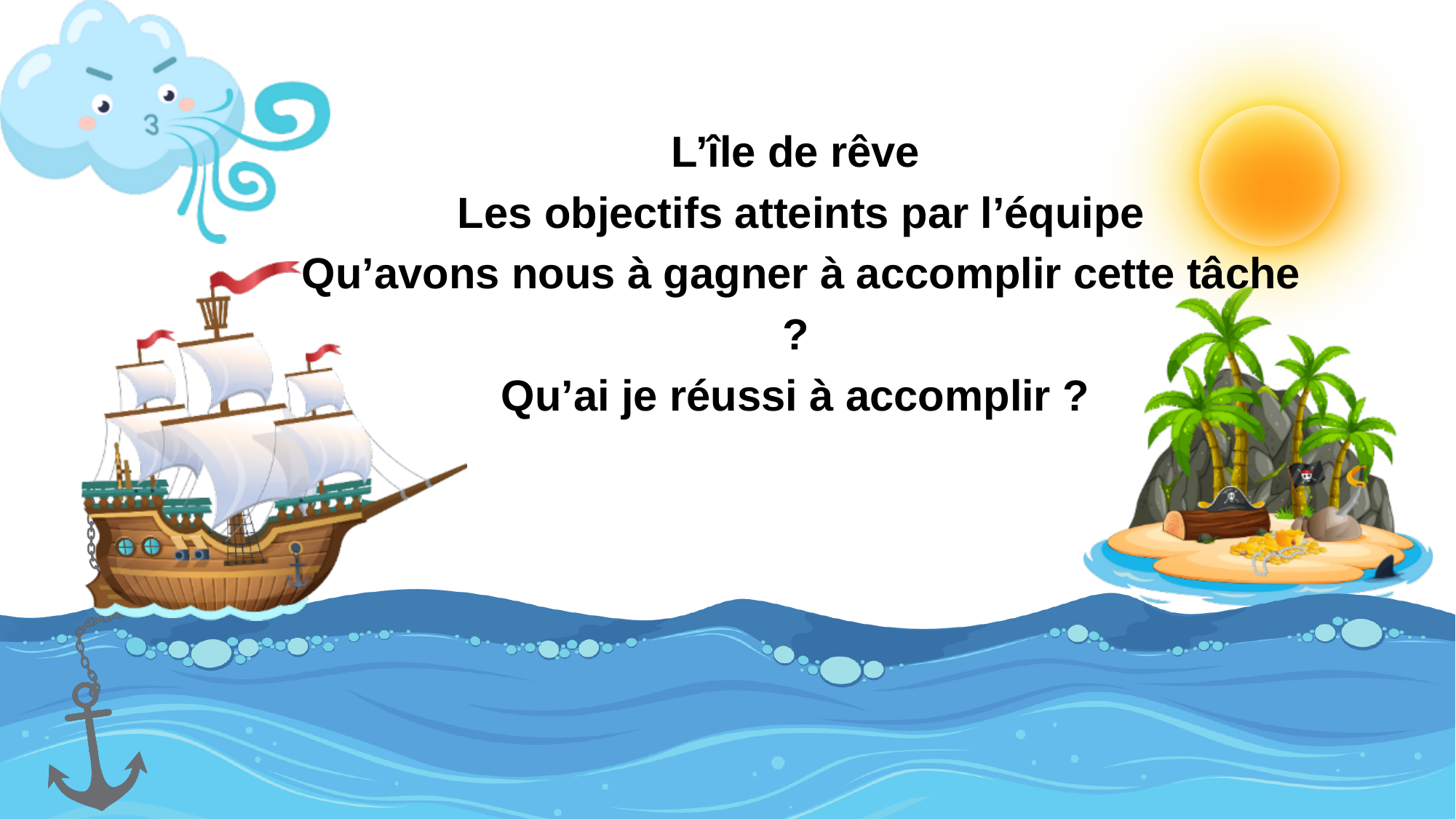

L’île de rêve
Les objectifs atteints par l’équipe
Qu’avons nous à gagner à accomplir cette tâche ?
Qu’ai je réussi à accomplir ?